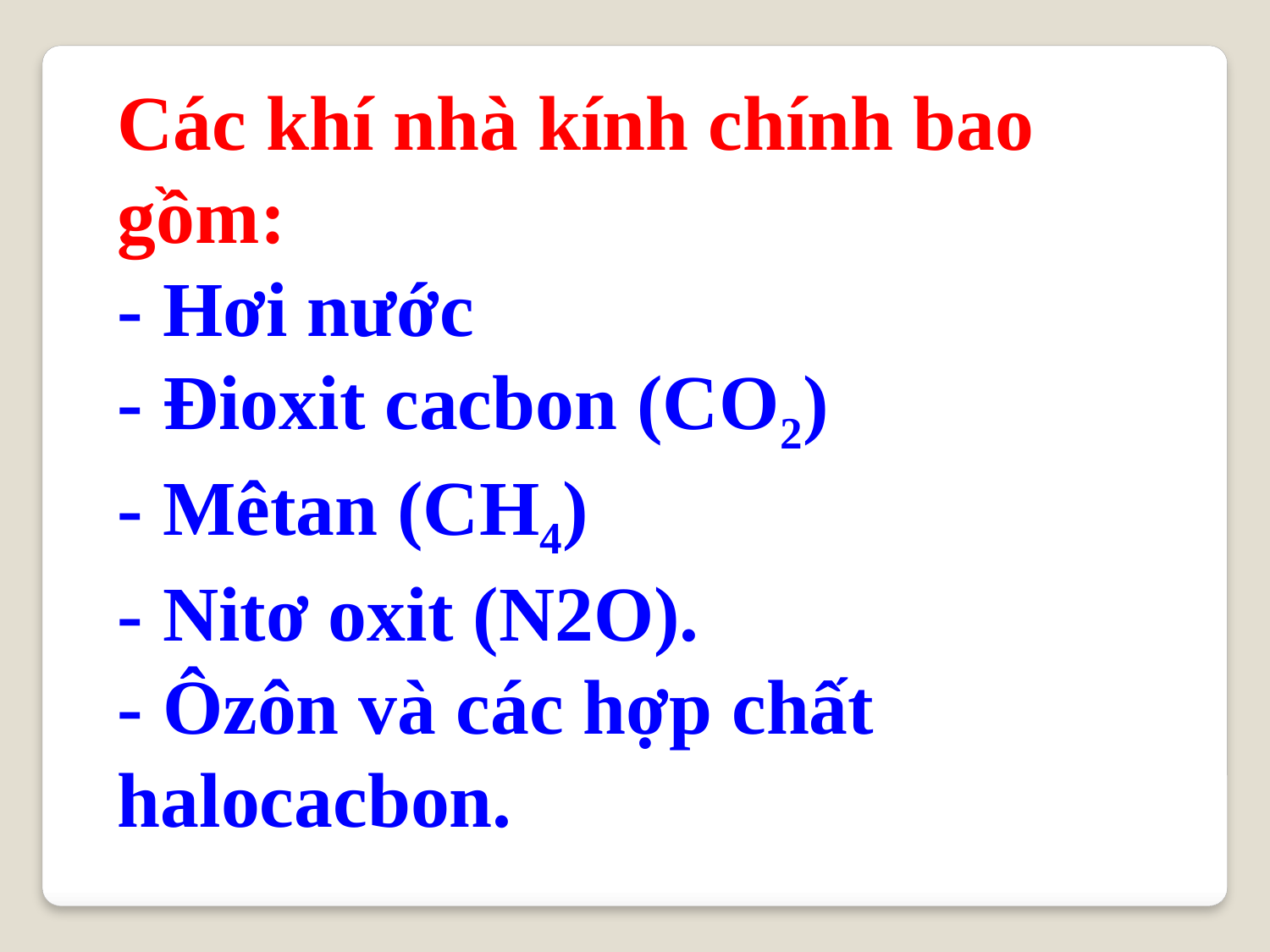

Các khí nhà kính chính bao gồm:
- Hơi nước
- Đioxit cacbon (CO2)
- Mêtan (CH4)
- Nitơ oxit (N2O).
- Ôzôn và các hợp chất halocacbon.